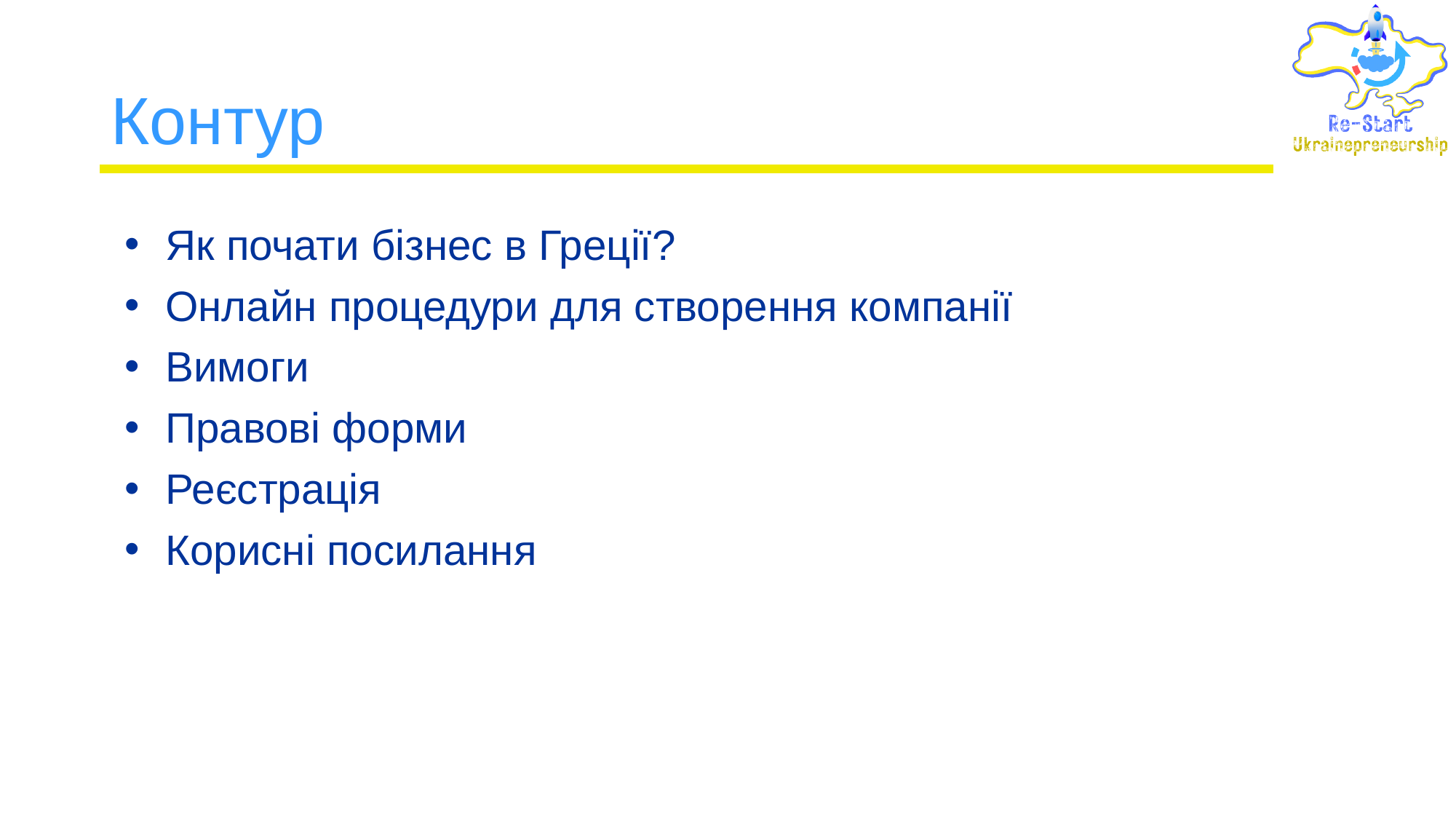

# Контур
Як почати бізнес в Греції?
Онлайн процедури для створення компанії
Вимоги
Правові форми
Реєстрація
Корисні посилання